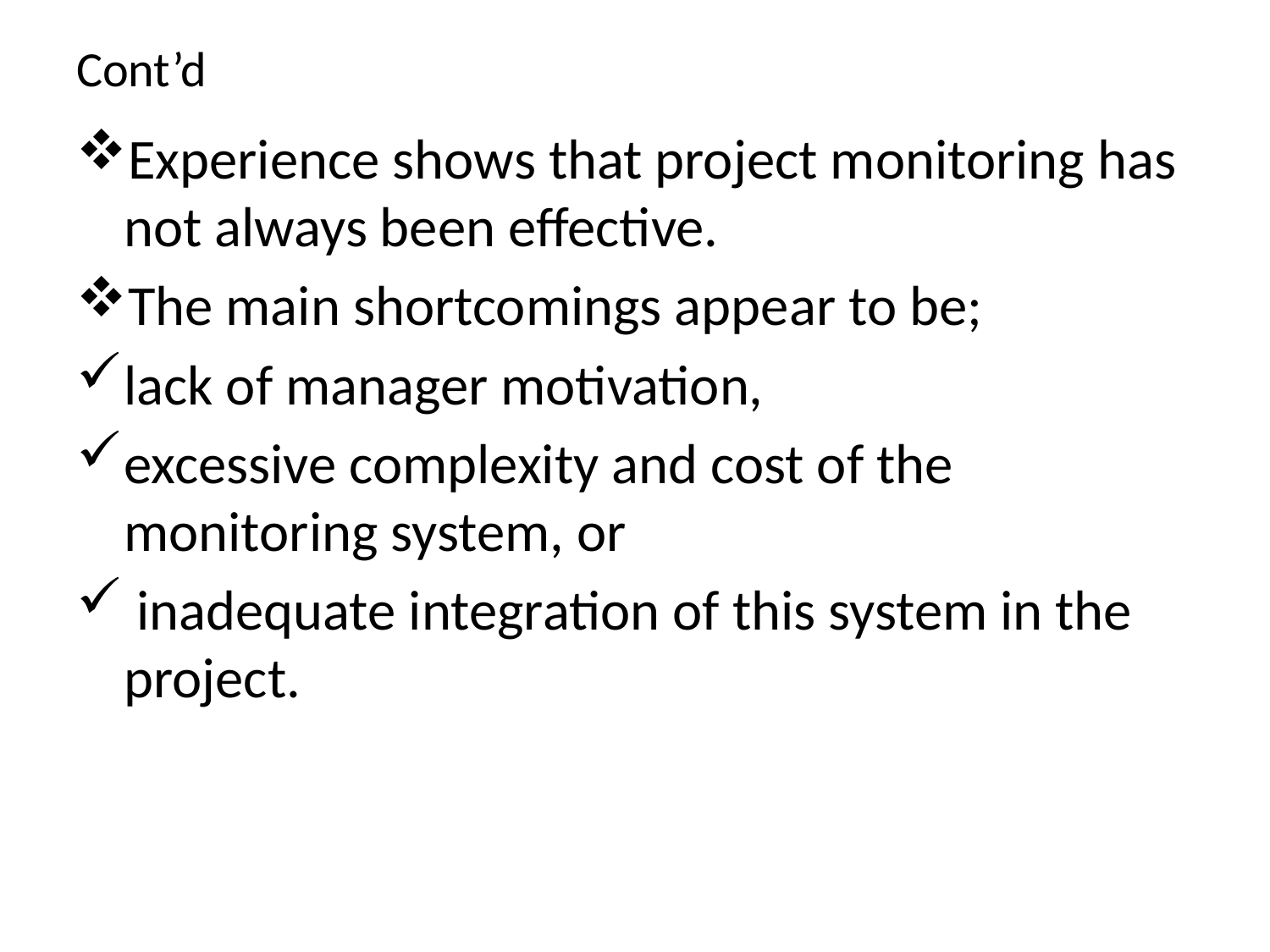

# Cont’d
Experience shows that project monitoring has not always been effective.
The main shortcomings appear to be;
lack of manager motivation,
excessive complexity and cost of the monitoring system, or
 inadequate integration of this system in the project.